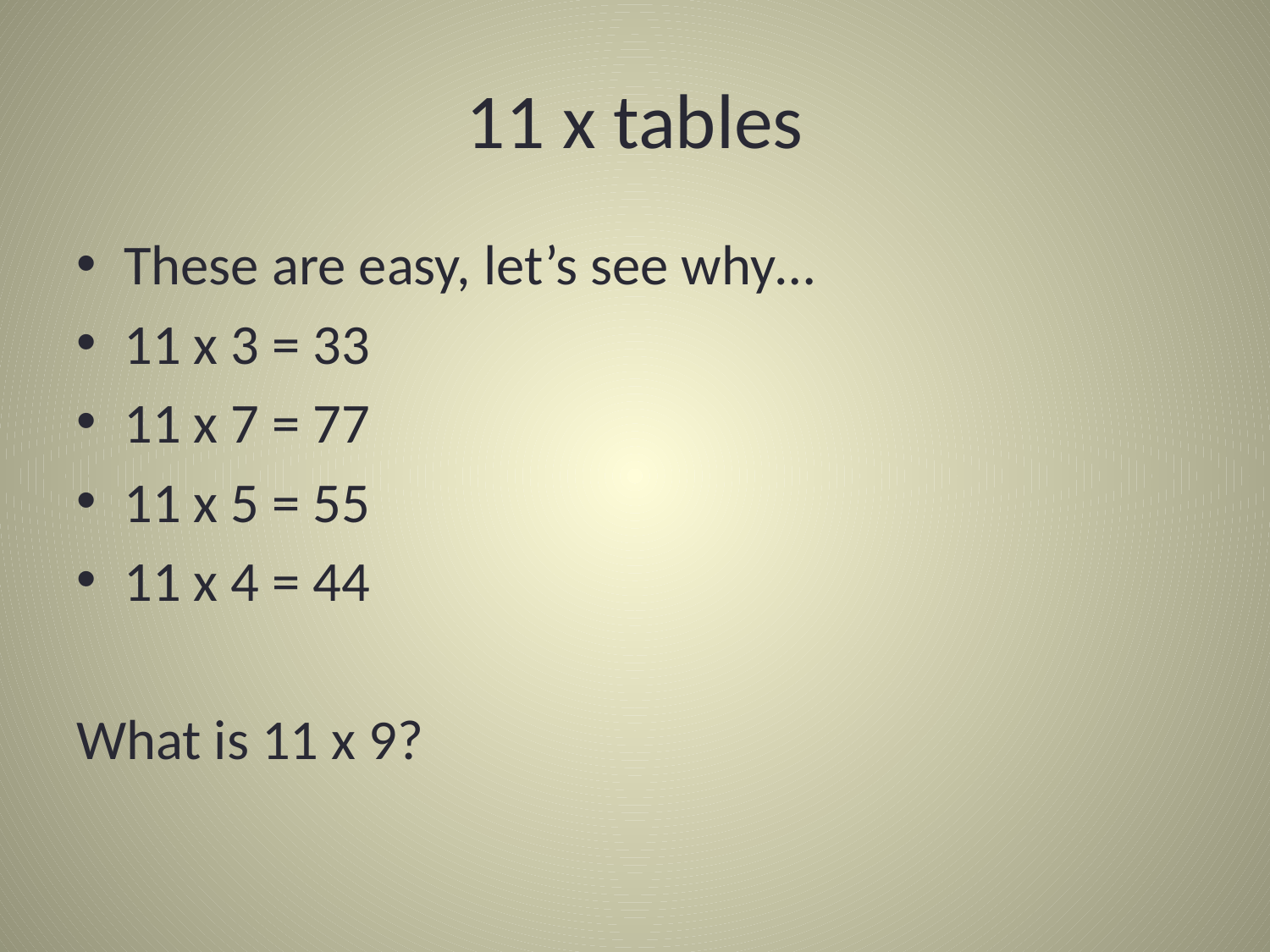

# 11 x tables
These are easy, let’s see why…
11 x 3 = 33
11 x 7 = 77
11 x 5 = 55
11 x 4 = 44

What is 11 x 9?